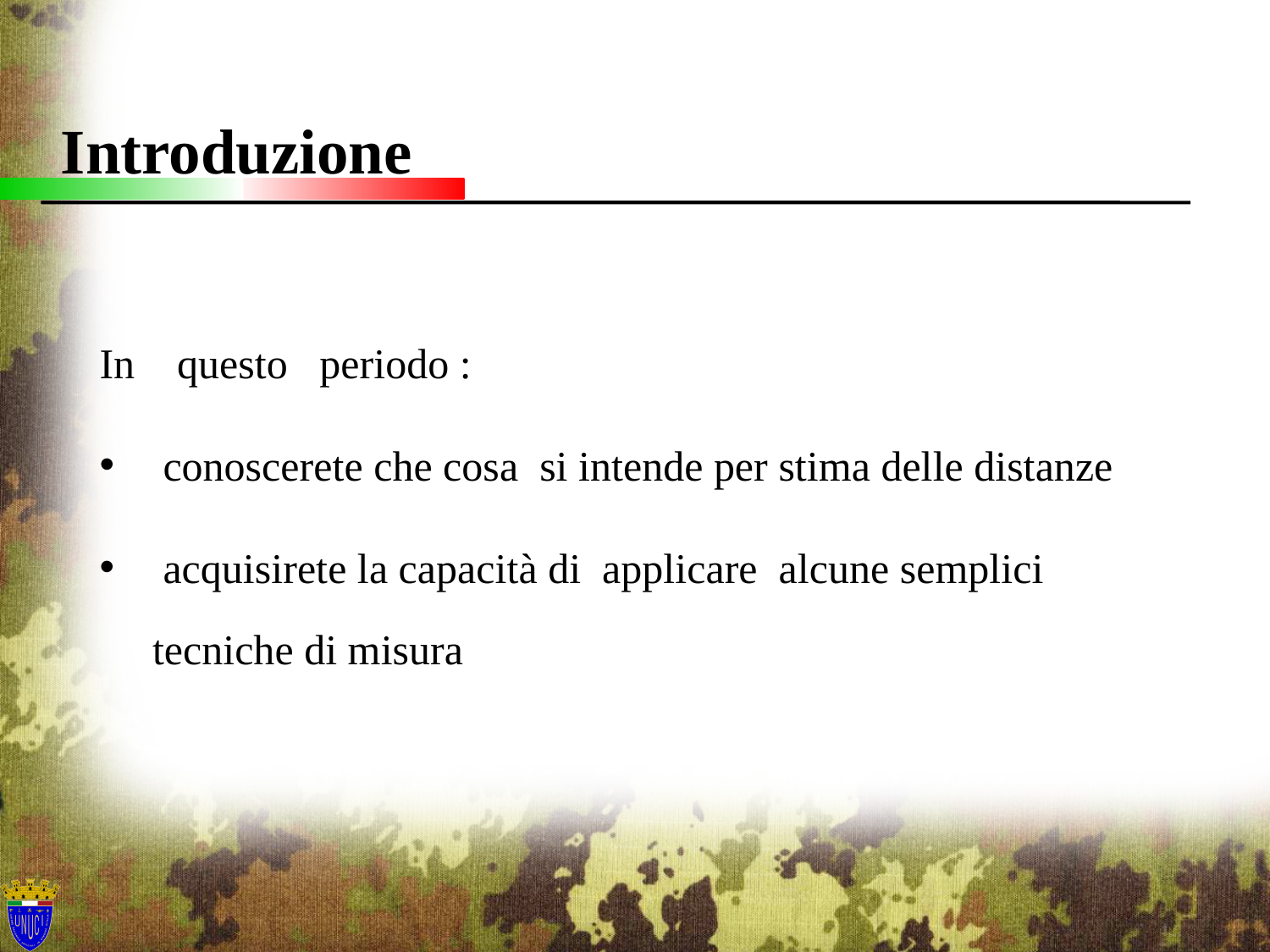

Introduzione

In    questo   periodo :
 conoscerete che cosa  si intende per stima delle distanze
 acquisirete la capacità di  applicare  alcune semplici tecniche di misura